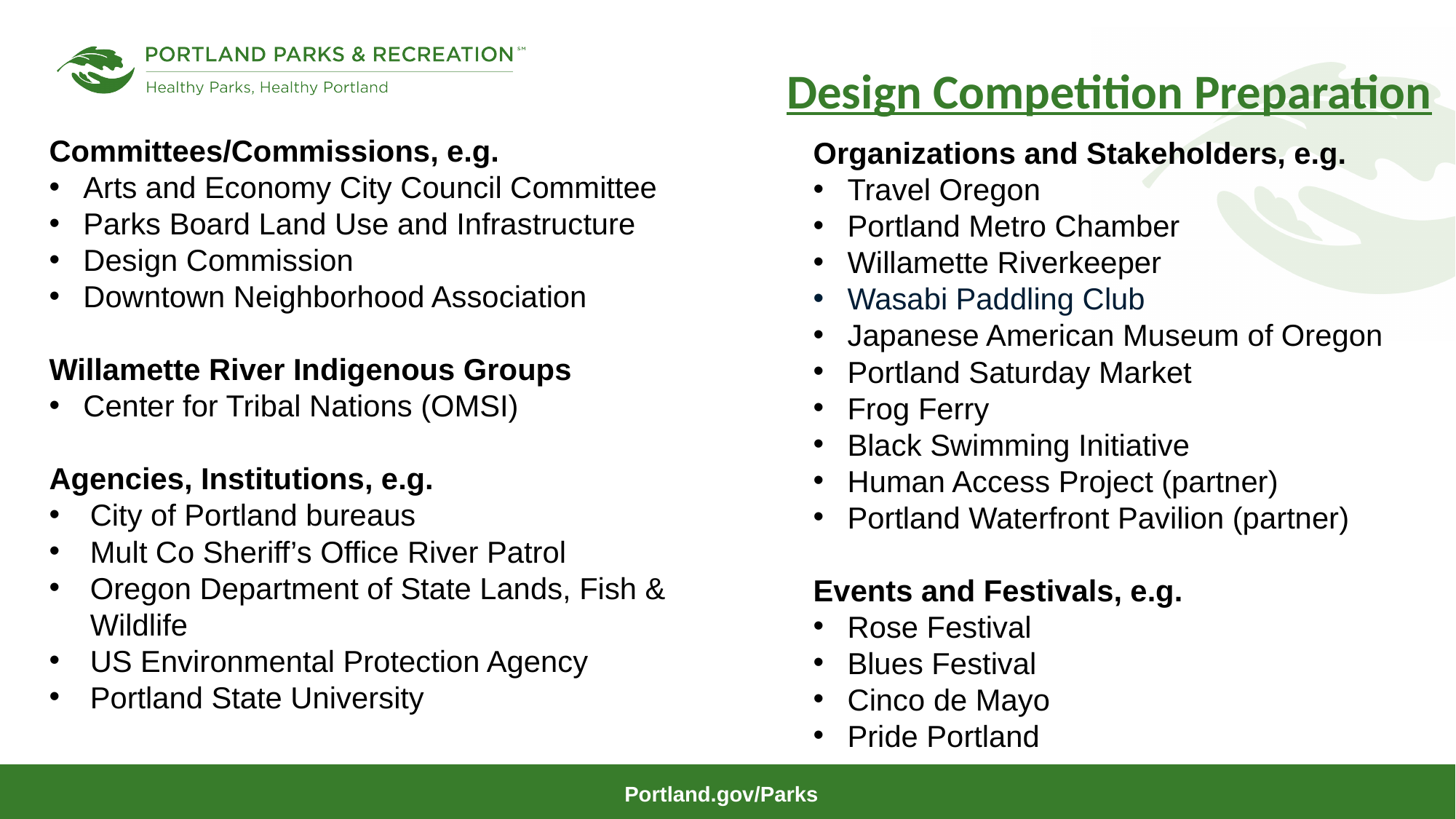

Design Competition Preparation

Organizations and Stakeholders, e.g.
Travel Oregon
Portland Metro Chamber
Willamette Riverkeeper
Wasabi Paddling Club
Japanese American Museum of Oregon
Portland Saturday Market
Frog Ferry
Black Swimming Initiative
Human Access Project (partner)
Portland Waterfront Pavilion (partner)

Events and Festivals, e.g.
Rose Festival
Blues Festival
Cinco de Mayo
Pride Portland
Committees/Commissions, e.g.
Arts and Economy City Council Committee
Parks Board Land Use and Infrastructure
Design Commission
Downtown Neighborhood Association

Willamette River Indigenous Groups
Center for Tribal Nations (OMSI)

Agencies, Institutions, e.g.
City of Portland bureaus
Mult Co Sheriff’s Office River Patrol
Oregon Department of State Lands, Fish & Wildlife
US Environmental Protection Agency
Portland State University